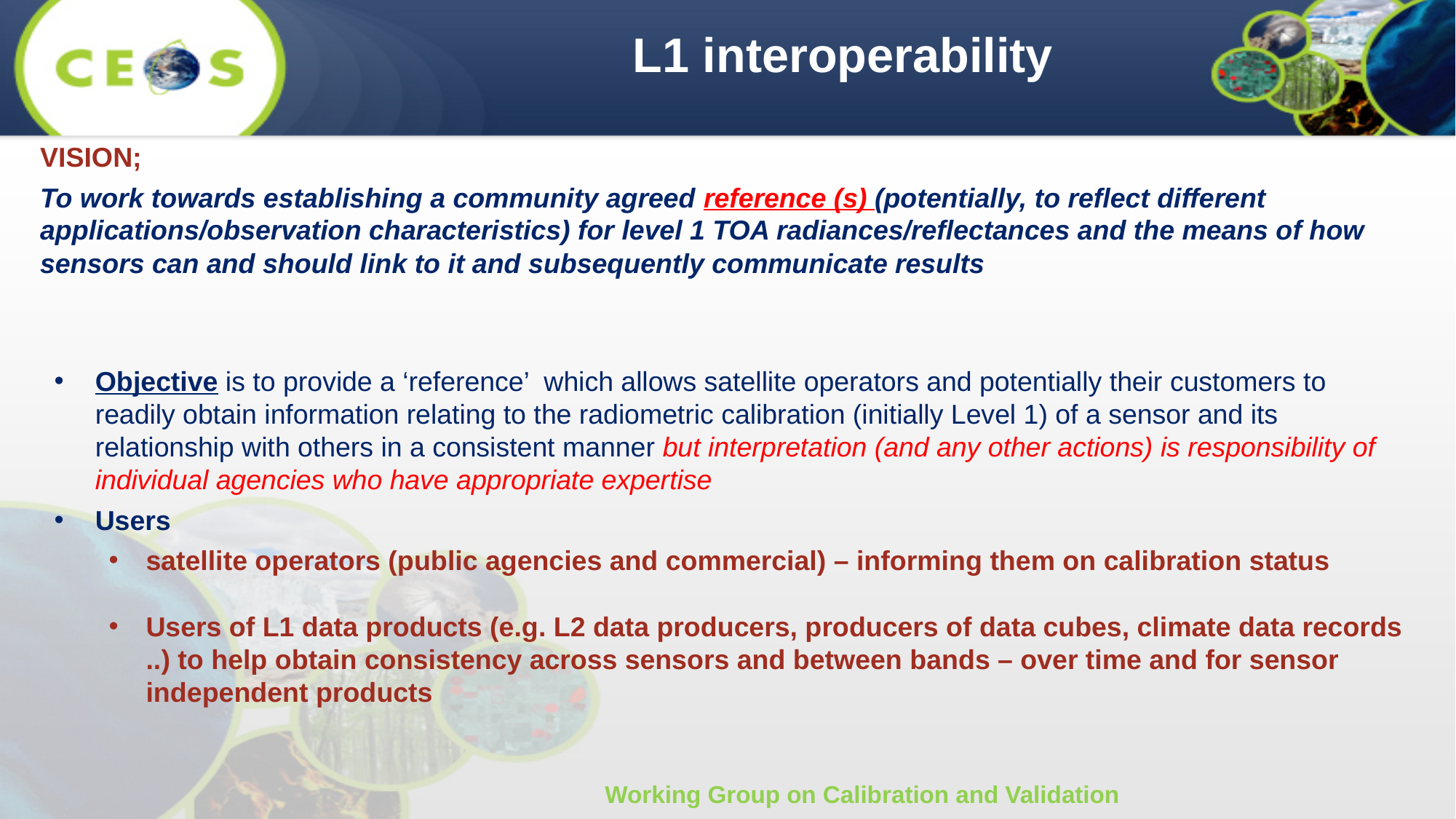

# L1 interoperability
VISION;
To work towards establishing a community agreed reference (s) (potentially, to reflect different applications/observation characteristics) for level 1 TOA radiances/reflectances and the means of how sensors can and should link to it and subsequently communicate results

Objective is to provide a ‘reference’  which allows satellite operators and potentially their customers to readily obtain information relating to the radiometric calibration (initially Level 1) of a sensor and its relationship with others in a consistent manner but interpretation (and any other actions) is responsibility of individual agencies who have appropriate expertise
Users
satellite operators (public agencies and commercial) – informing them on calibration status

Users of L1 data products (e.g. L2 data producers, producers of data cubes, climate data records ..) to help obtain consistency across sensors and between bands – over time and for sensor independent products